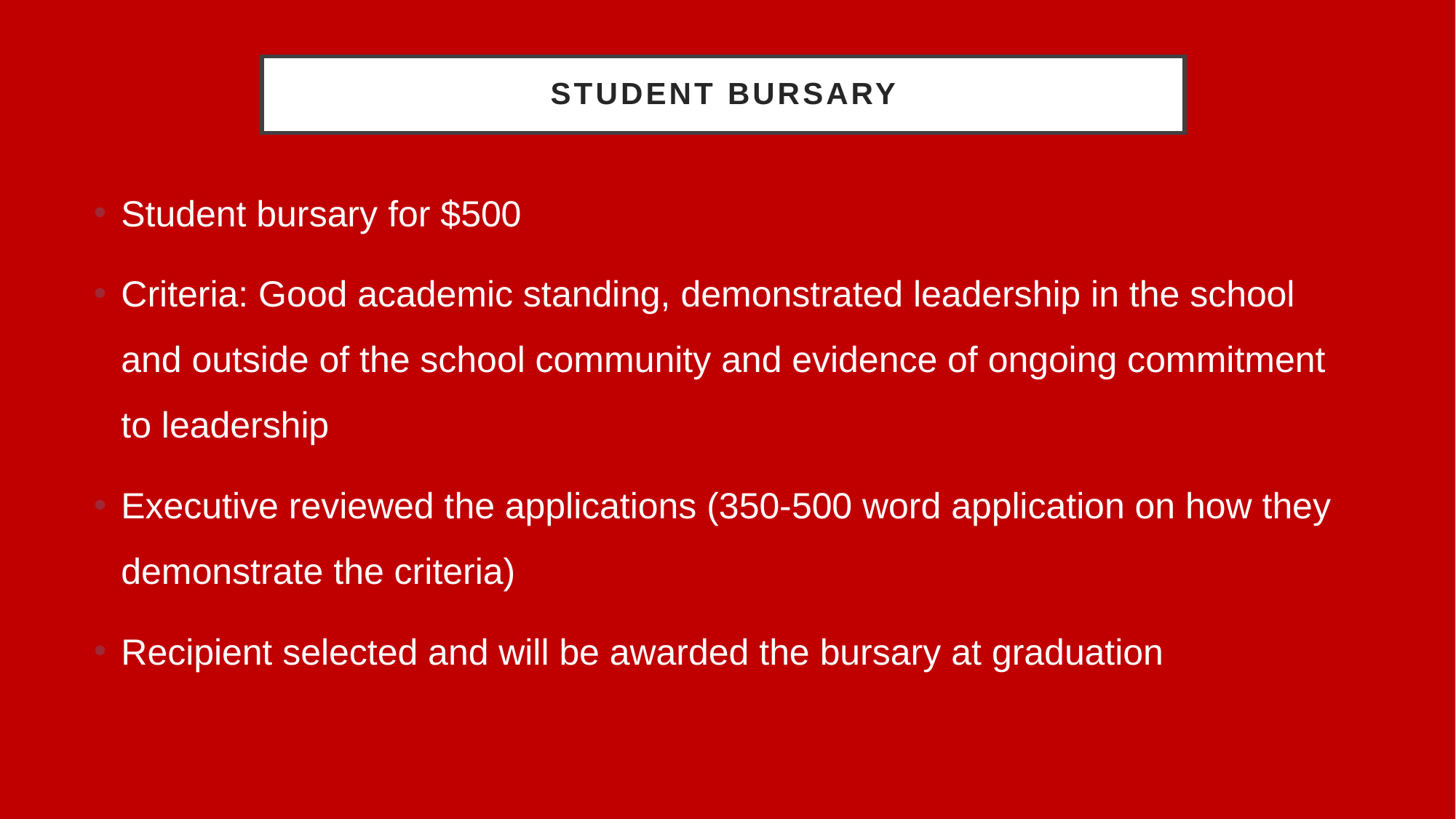

# Student bursary
Student bursary for $500
Criteria: Good academic standing, demonstrated leadership in the school and outside of the school community and evidence of ongoing commitment to leadership
Executive reviewed the applications (350-500 word application on how they demonstrate the criteria)
Recipient selected and will be awarded the bursary at graduation